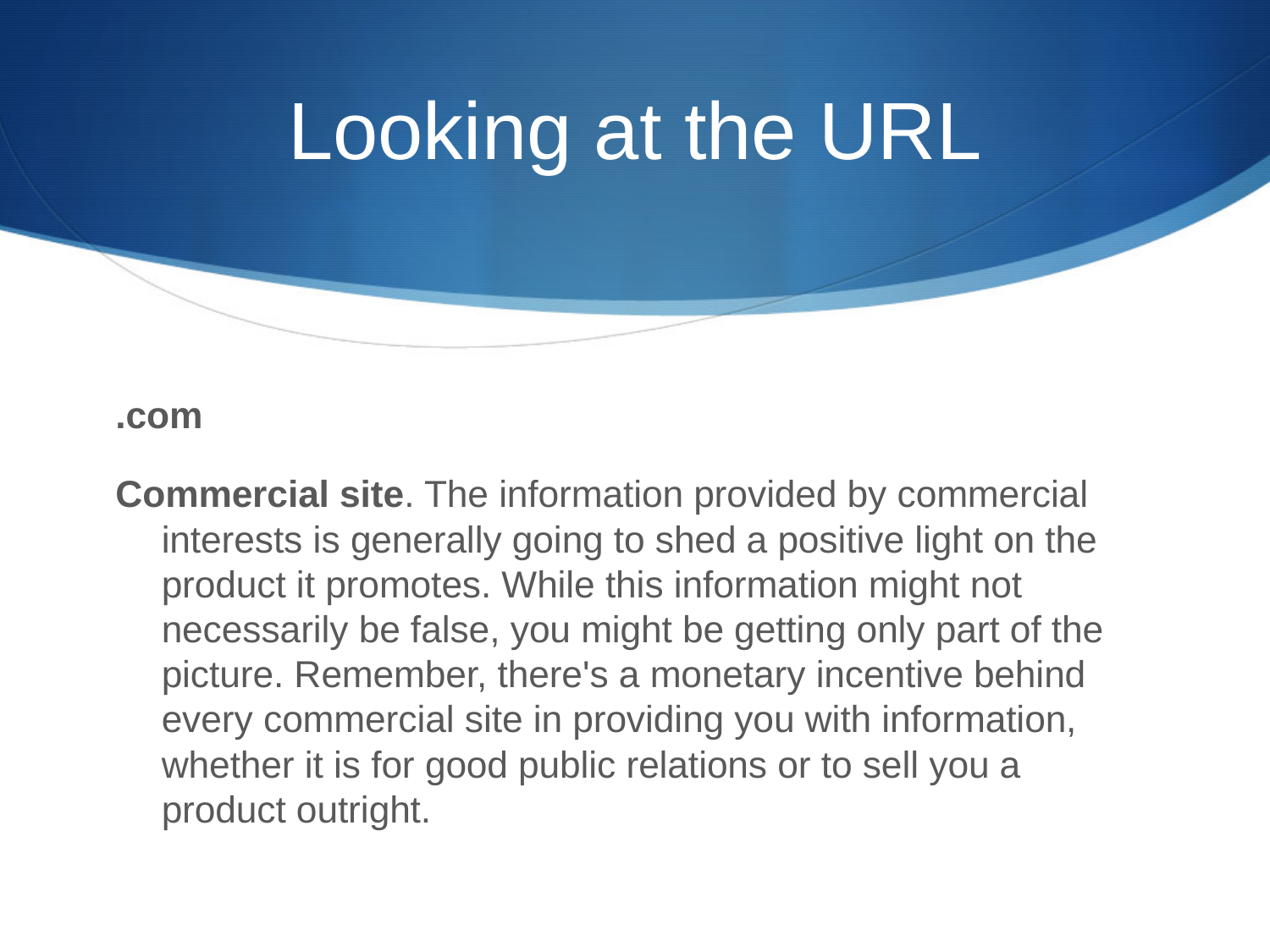

# Looking at the URL
.com
Commercial site. The information provided by commercial interests is generally going to shed a positive light on the product it promotes. While this information might not necessarily be false, you might be getting only part of the picture. Remember, there's a monetary incentive behind every commercial site in providing you with information, whether it is for good public relations or to sell you a product outright.